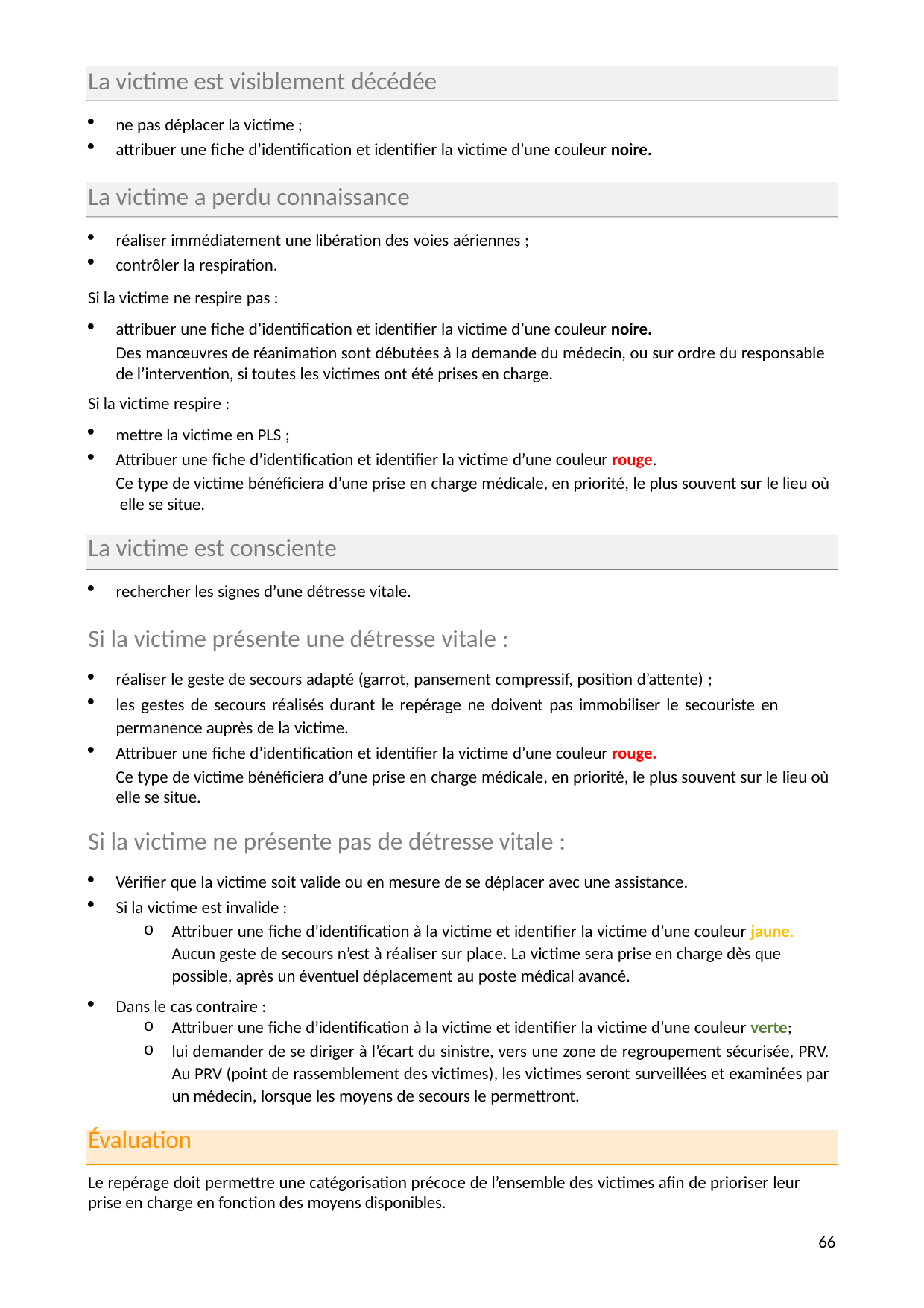

La victime est visiblement décédée
ne pas déplacer la victime ;
attribuer une fiche d’identification et identifier la victime d’une couleur noire.

La victime a perdu connaissance
réaliser immédiatement une libération des voies aériennes ;
contrôler la respiration.
Si la victime ne respire pas :
attribuer une fiche d’identification et identifier la victime d’une couleur noire.
Des manœuvres de réanimation sont débutées à la demande du médecin, ou sur ordre du responsable  de l’intervention, si toutes les victimes ont été prises en charge.
Si la victime respire :
mettre la victime en PLS ;
Attribuer une fiche d’identification et identifier la victime d’une couleur rouge.
Ce type de victime bénéficiera d’une prise en charge médicale, en priorité, le plus souvent sur le lieu où  elle se situe.

La victime est consciente
rechercher les signes d’une détresse vitale.

Si la victime présente une détresse vitale :
réaliser le geste de secours adapté (garrot, pansement compressif, position d’attente) ;
les gestes de secours réalisés durant le repérage ne doivent pas immobiliser le secouriste en  permanence auprès de la victime.
Attribuer une fiche d’identification et identifier la victime d’une couleur rouge.
Ce type de victime bénéficiera d’une prise en charge médicale, en priorité, le plus souvent sur le lieu où  elle se situe.

Si la victime ne présente pas de détresse vitale :
Vérifier que la victime soit valide ou en mesure de se déplacer avec une assistance.
Si la victime est invalide :
Attribuer une fiche d’identification à la victime et identifier la victime d’une couleur jaune.  Aucun geste de secours n’est à réaliser sur place. La victime sera prise en charge dès que  possible, après un éventuel déplacement au poste médical avancé.
Dans le cas contraire :
Attribuer une fiche d’identification à la victime et identifier la victime d’une couleur verte;
lui demander de se diriger à l’écart du sinistre, vers une zone de regroupement sécurisée, PRV.  Au PRV (point de rassemblement des victimes), les victimes seront surveillées et examinées par  un médecin, lorsque les moyens de secours le permettront.

Évaluation
Le repérage doit permettre une catégorisation précoce de l’ensemble des victimes afin de prioriser leur  prise en charge en fonction des moyens disponibles.

66